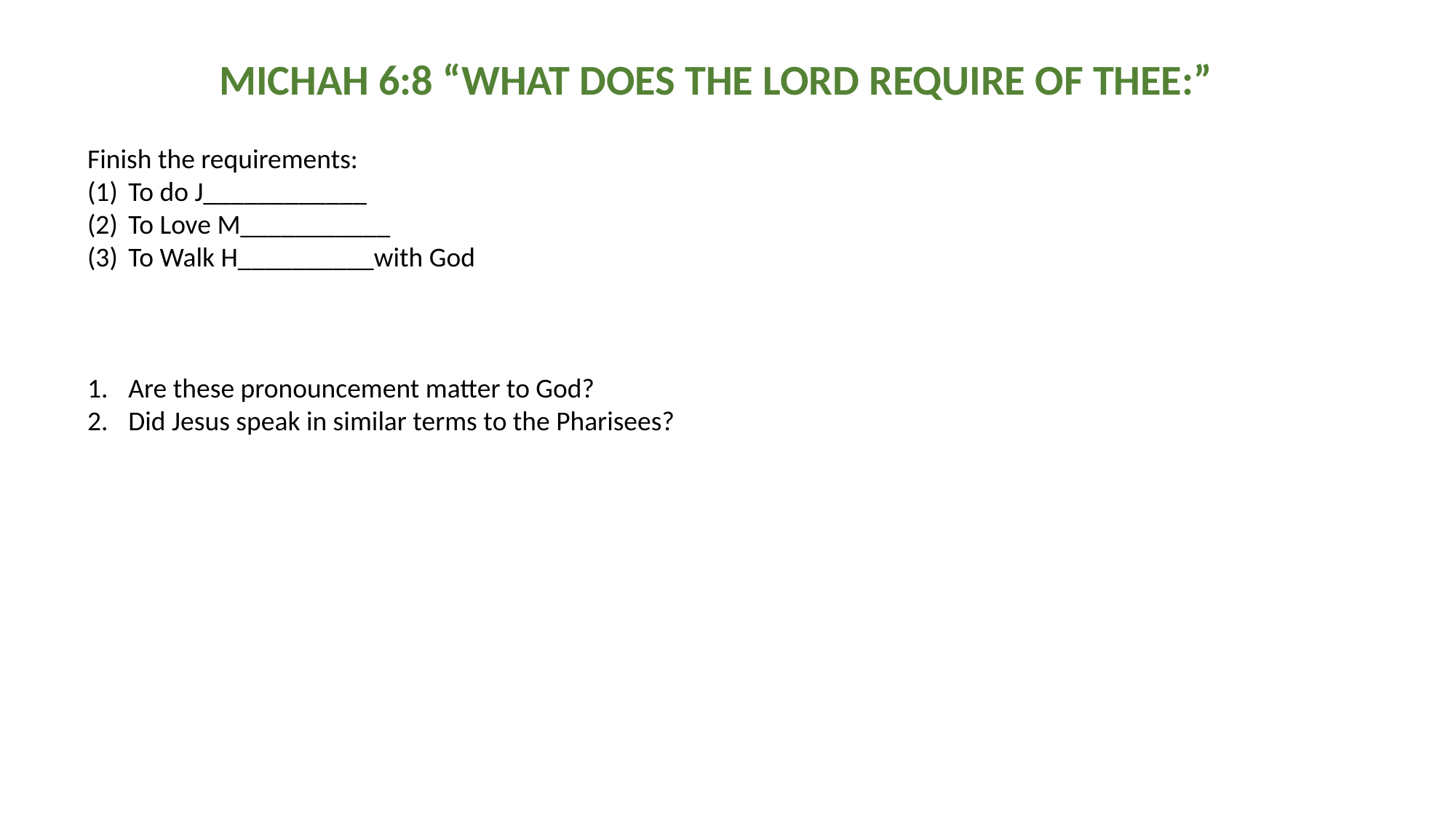

MICHAH 6:8 “WHAT DOES THE LORD REQUIRE OF THEE:”
Finish the requirements:
To do J____________
To Love M___________
To Walk H__________with God

Are these pronouncement matter to God?
Did Jesus speak in similar terms to the Pharisees?